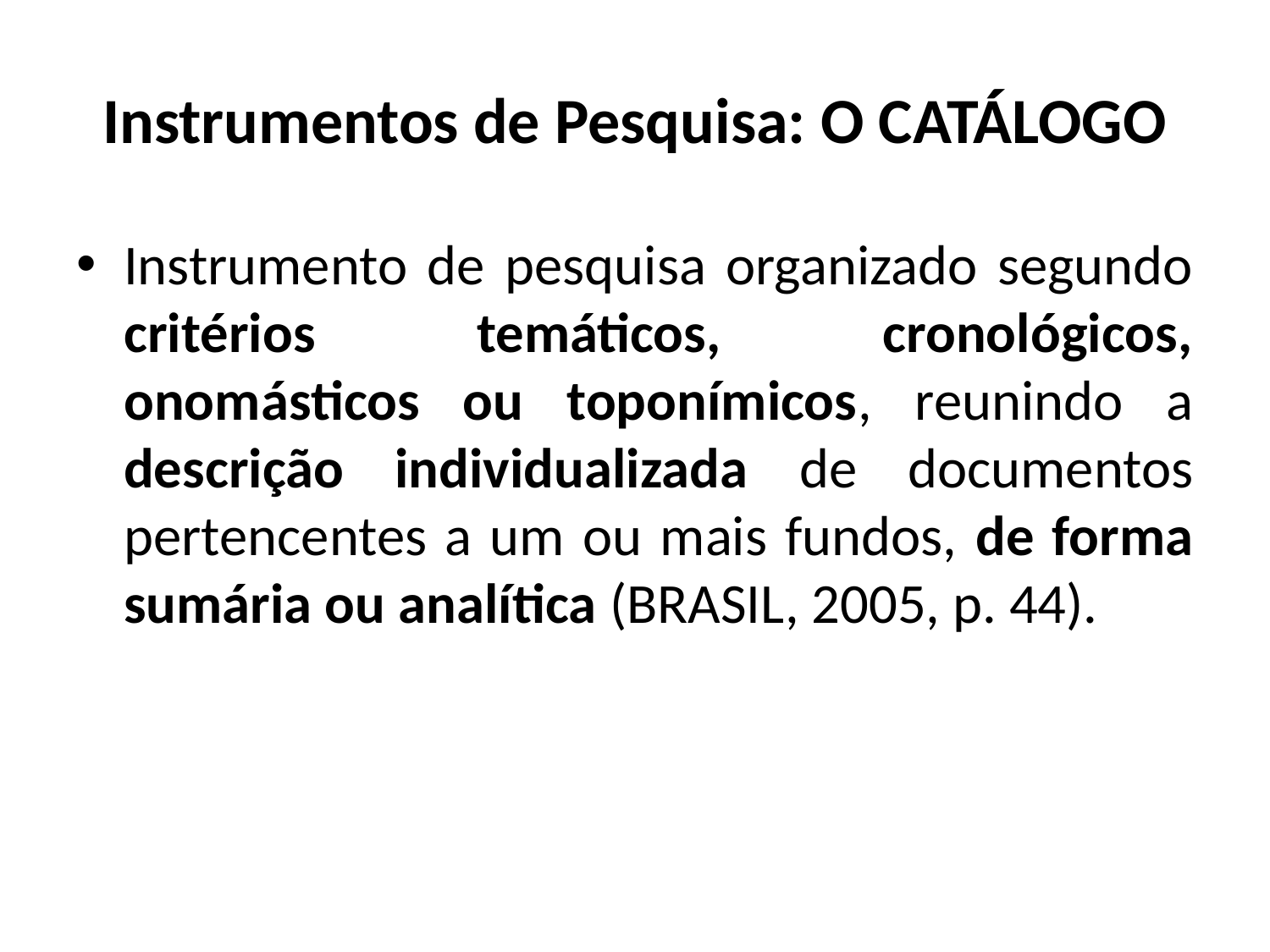

# Instrumentos de Pesquisa: O CATÁLOGO
Instrumento de pesquisa organizado segundo critérios temáticos, cronológicos, onomásticos ou toponímicos, reunindo a descrição individualizada de documentos pertencentes a um ou mais fundos, de forma sumária ou analítica (BRASIL, 2005, p. 44).